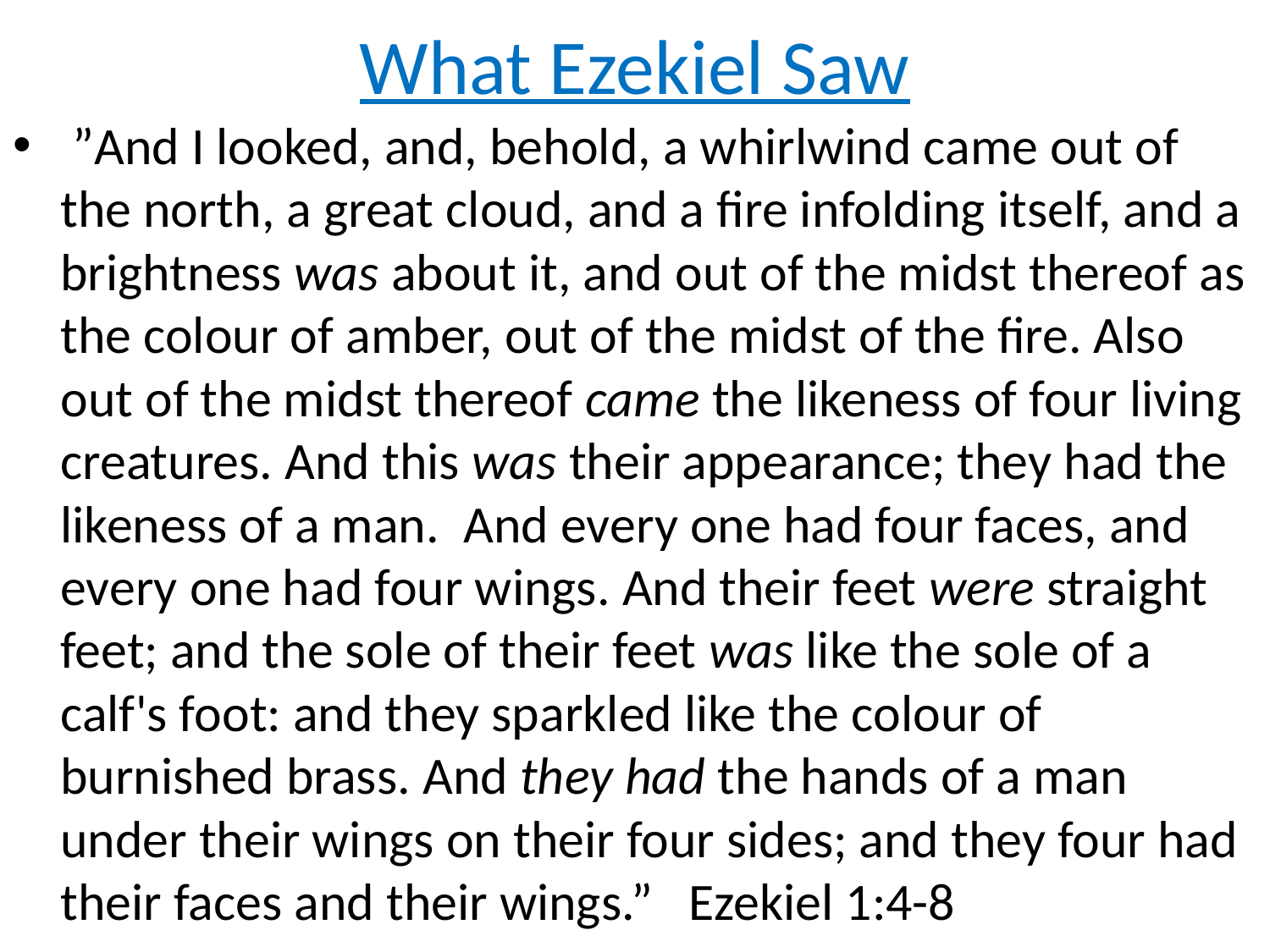

# What Ezekiel Saw
 ”And I looked, and, behold, a whirlwind came out of the north, a great cloud, and a fire infolding itself, and a brightness was about it, and out of the midst thereof as the colour of amber, out of the midst of the fire. Also out of the midst thereof came the likeness of four living creatures. And this was their appearance; they had the likeness of a man.  And every one had four faces, and every one had four wings. And their feet were straight feet; and the sole of their feet was like the sole of a calf's foot: and they sparkled like the colour of burnished brass. And they had the hands of a man under their wings on their four sides; and they four had their faces and their wings.”   Ezekiel 1:4-8